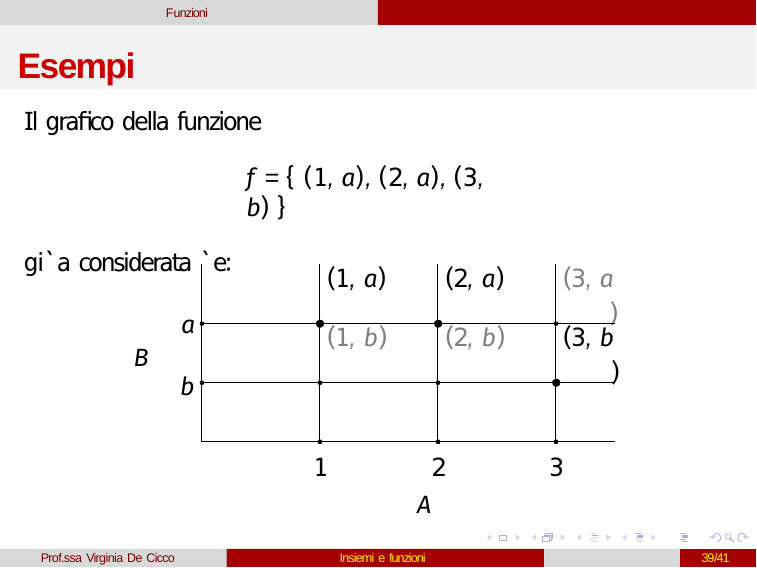

Funzioni

# Esempi
Il grafico della funzione

f  = { (1, a), (2, a), (3, b) }
gi`a considerata `e:
|  | (1, a) | (2, a) | (3, a |
| --- | --- | --- | --- |
|  | (1, b) | (2, b) | (3, b |
|  |  |  |  |
)
a

B
)
b
1
2
A
3

Prof.ssa Virginia De Cicco
Insiemi e funzioni
39/41